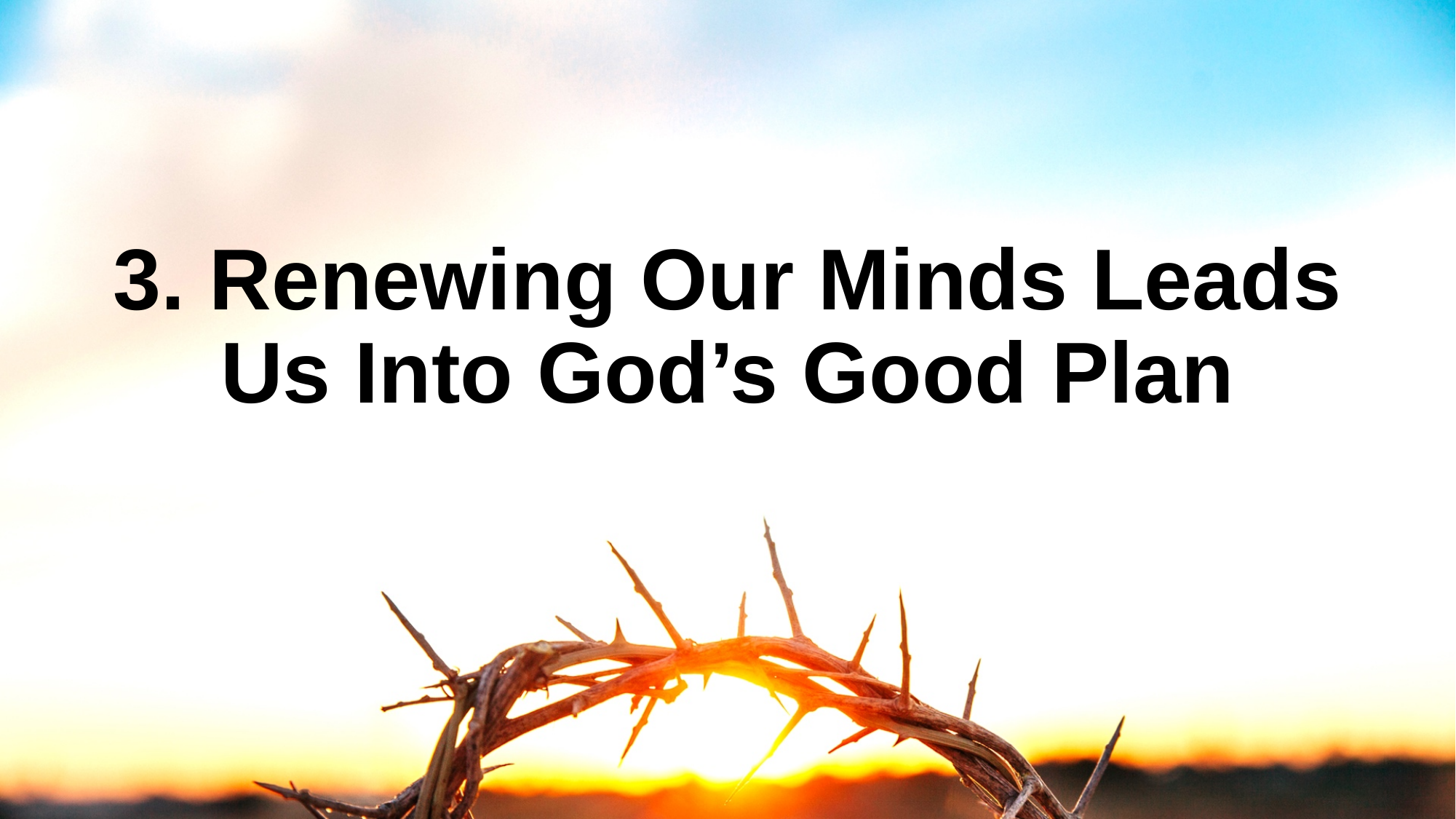

# 3. Renewing Our Minds Leads Us Into God’s Good Plan